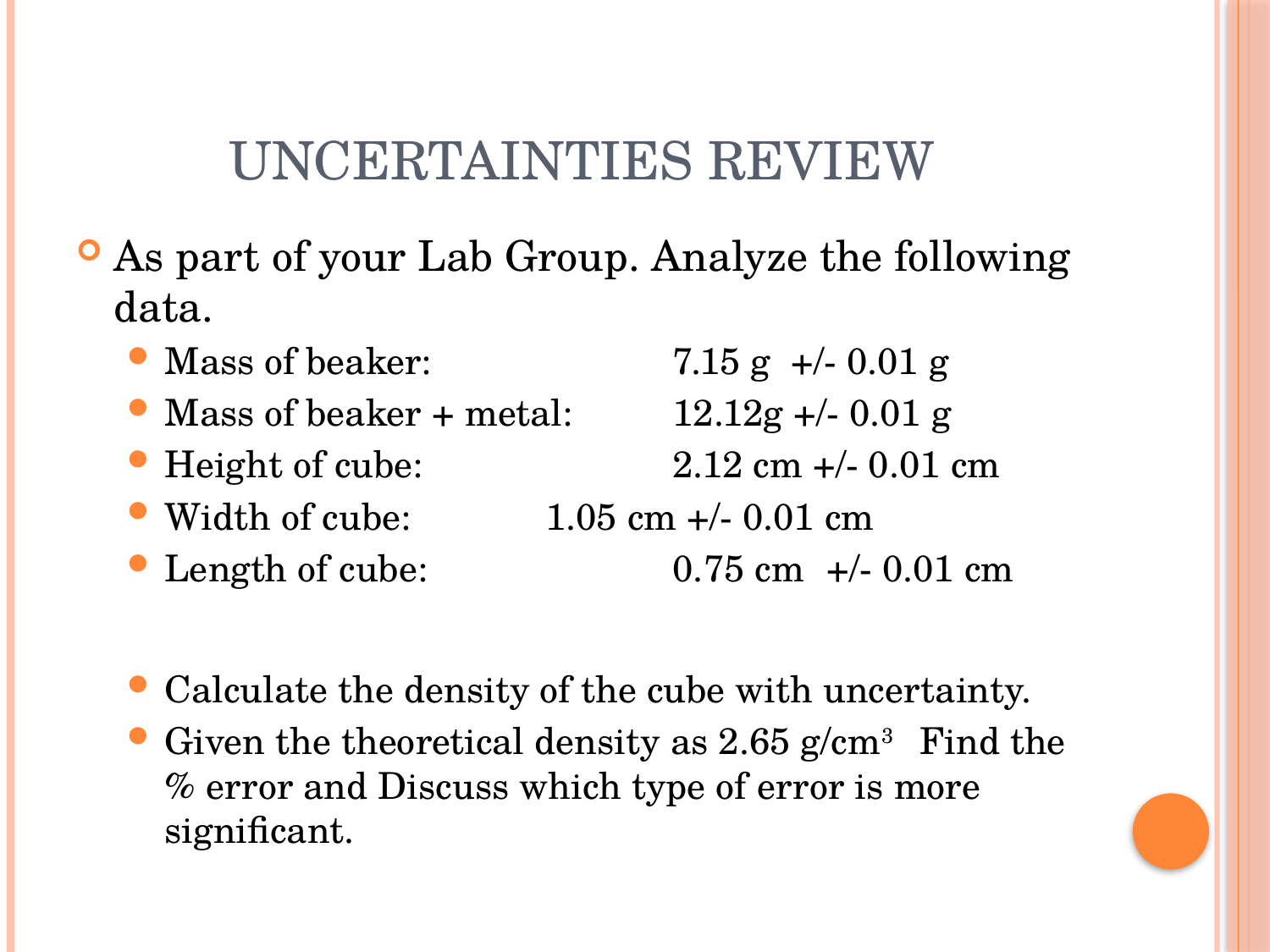

# Uncertainties Review
As part of your Lab Group. Analyze the following data.
Mass of beaker:		7.15 g  +/- 0.01 g
Mass of beaker + metal:	12.12g +/- 0.01 g
Height of cube:		2.12 cm +/- 0.01 cm
Width of cube:		1.05 cm +/- 0.01 cm
Length of cube:		0.75 cm   +/- 0.01 cm

Calculate the density of the cube with uncertainty.
Given the theoretical density as 2.65 g/cm3   Find the % error and Discuss which type of error is more significant.